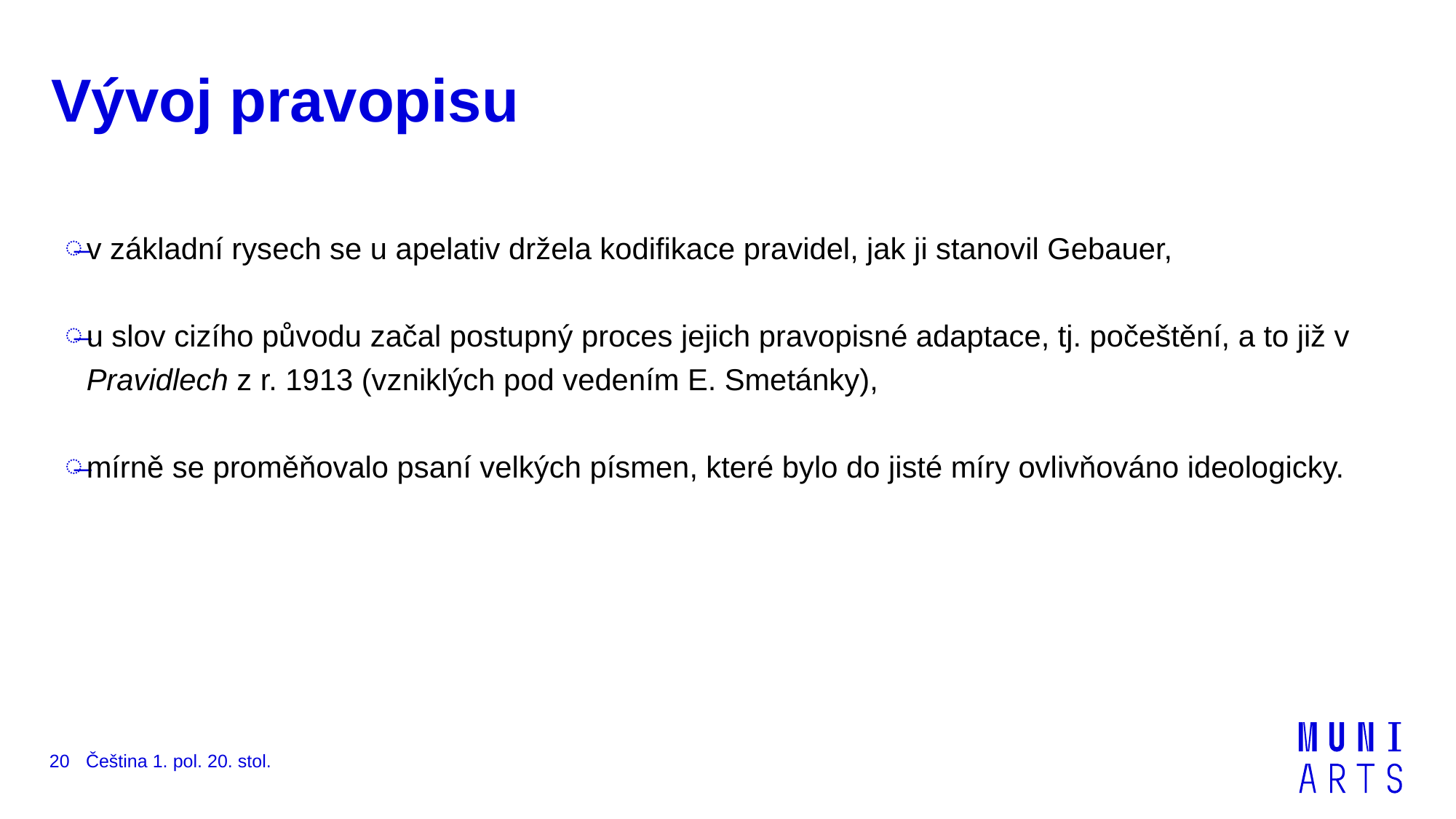

# Vývoj pravopisu
v základní rysech se u apelativ držela kodifikace pravidel, jak ji stanovil Gebauer,

u slov cizího původu začal postupný proces jejich pravopisné adaptace, tj. počeštění, a to již v Pravidlech z r. 1913 (vzniklých pod vedením E. Smetánky),

mírně se proměňovalo psaní velkých písmen, které bylo do jisté míry ovlivňováno ideologicky.
Čeština 1. pol. 20. stol.
20